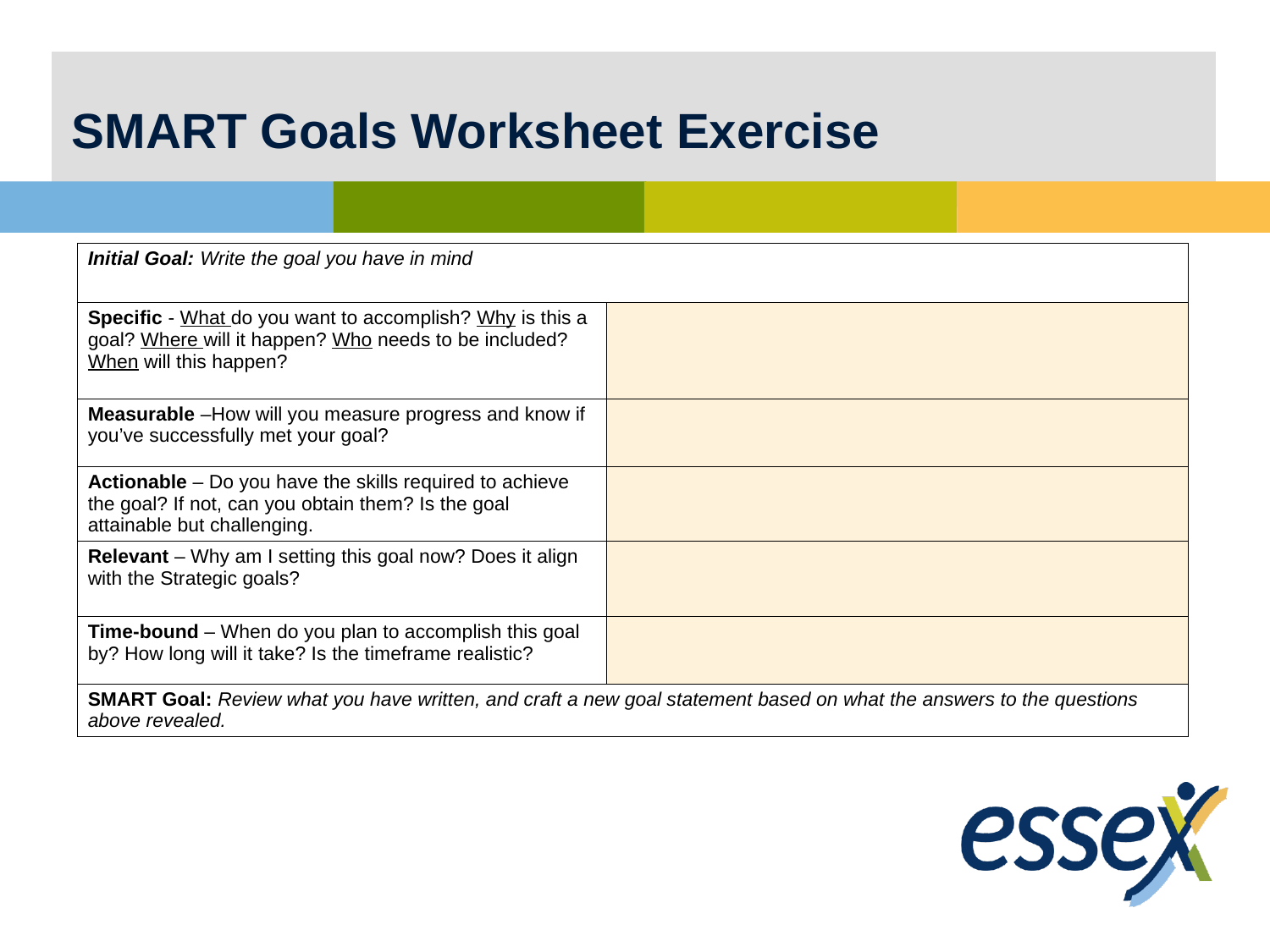

# SMART Goals Worksheet Exercise
| Initial Goal: Write the goal you have in mind |  |
| --- | --- |
| Specific - What do you want to accomplish? Why is this a goal? Where will it happen? Who needs to be included? When will this happen? |  |
| Measurable –How will you measure progress and know if you’ve successfully met your goal? |  |
| Actionable – Do you have the skills required to achieve the goal? If not, can you obtain them? Is the goal attainable but challenging. |  |
| Relevant – Why am I setting this goal now? Does it align with the Strategic goals? |  |
| Time-bound – When do you plan to accomplish this goal by? How long will it take? Is the timeframe realistic? |  |
| SMART Goal: Review what you have written, and craft a new goal statement based on what the answers to the questions above revealed. |  |